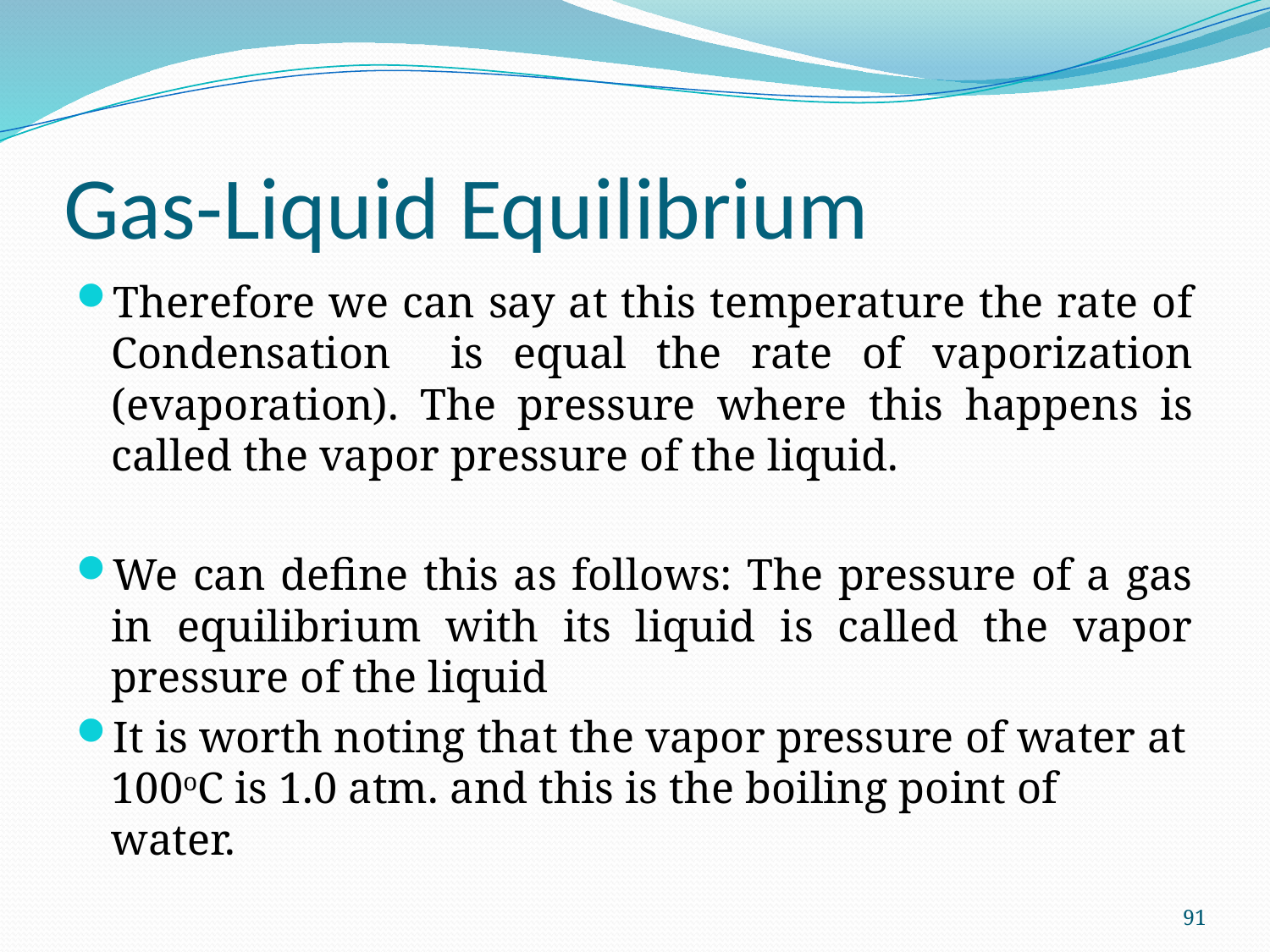

# Gas-Liquid Equilibrium
Therefore we can say at this temperature the rate of Condensation  is equal the rate of vaporization (evaporation). The pressure where this happens is called the vapor pressure of the liquid.

We can define this as follows: The pressure of a gas in equilibrium with its liquid is called the vapor pressure of the liquid
It is worth noting that the vapor pressure of water at 100oC is 1.0 atm. and this is the boiling point of water.

91